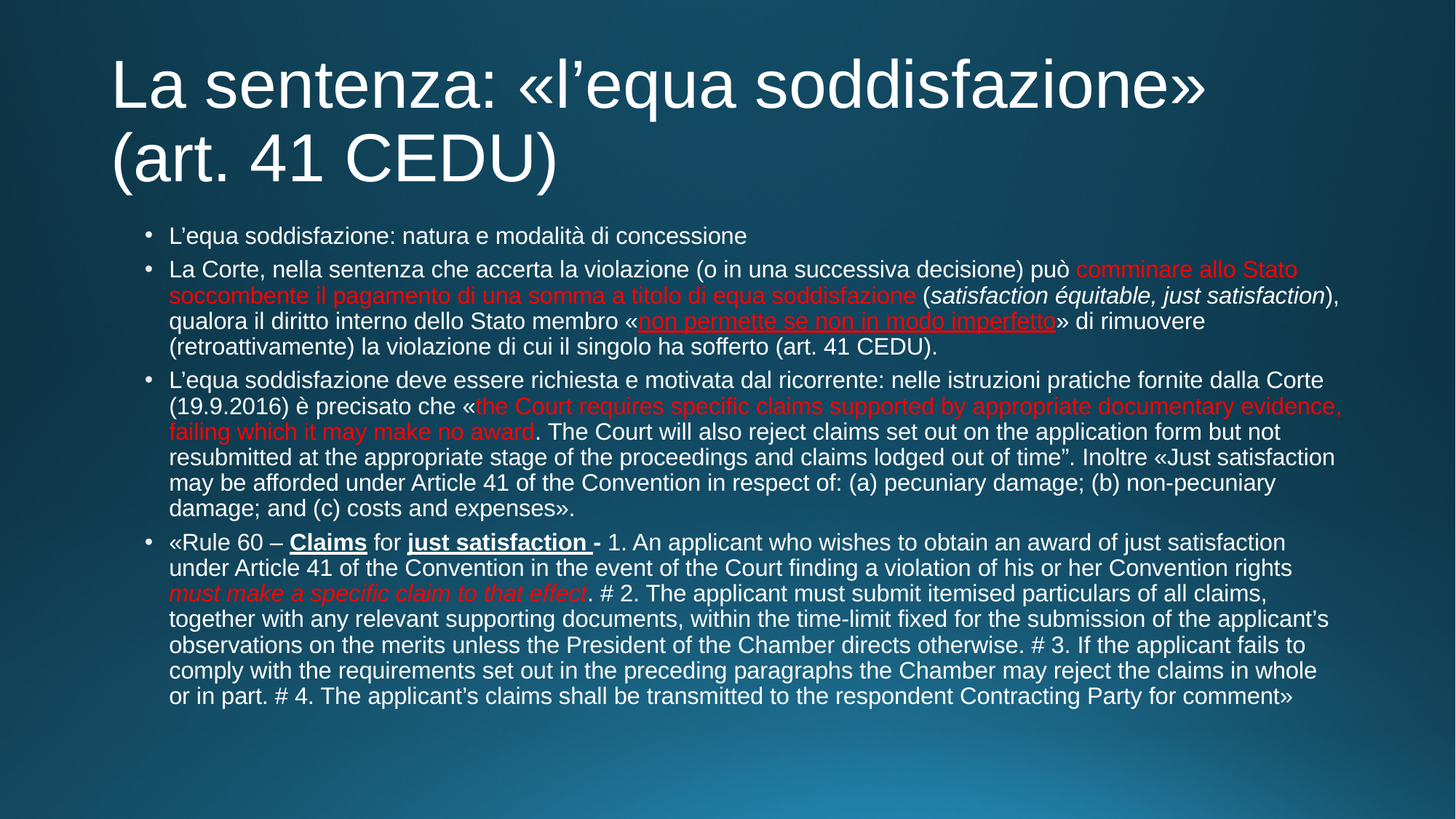

# La sentenza: «l’equa soddisfazione» (art. 41 CEDU)
L’equa soddisfazione: natura e modalità di concessione
La Corte, nella sentenza che accerta la violazione (o in una successiva decisione) può comminare allo Stato soccombente il pagamento di una somma a titolo di equa soddisfazione (satisfaction équitable, just satisfaction), qualora il diritto interno dello Stato membro «non permette se non in modo imperfetto» di rimuovere (retroattivamente) la violazione di cui il singolo ha sofferto (art. 41 CEDU).
L’equa soddisfazione deve essere richiesta e motivata dal ricorrente: nelle istruzioni pratiche fornite dalla Corte (19.9.2016) è precisato che «the Court requires specific claims supported by appropriate documentary evidence, failing which it may make no award. The Court will also reject claims set out on the application form but not resubmitted at the appropriate stage of the proceedings and claims lodged out of time”. Inoltre «Just satisfaction may be afforded under Article 41 of the Convention in respect of: (a) pecuniary damage; (b) non-pecuniary damage; and (c) costs and expenses».
«Rule 60 – Claims for just satisfaction - 1. An applicant who wishes to obtain an award of just satisfaction under Article 41 of the Convention in the event of the Court finding a violation of his or her Convention rights must make a specific claim to that effect. # 2. The applicant must submit itemised particulars of all claims, together with any relevant supporting documents, within the time-limit fixed for the submission of the applicant’s observations on the merits unless the President of the Chamber directs otherwise. # 3. If the applicant fails to comply with the requirements set out in the preceding paragraphs the Chamber may reject the claims in whole or in part. # 4. The applicant’s claims shall be transmitted to the respondent Contracting Party for comment»